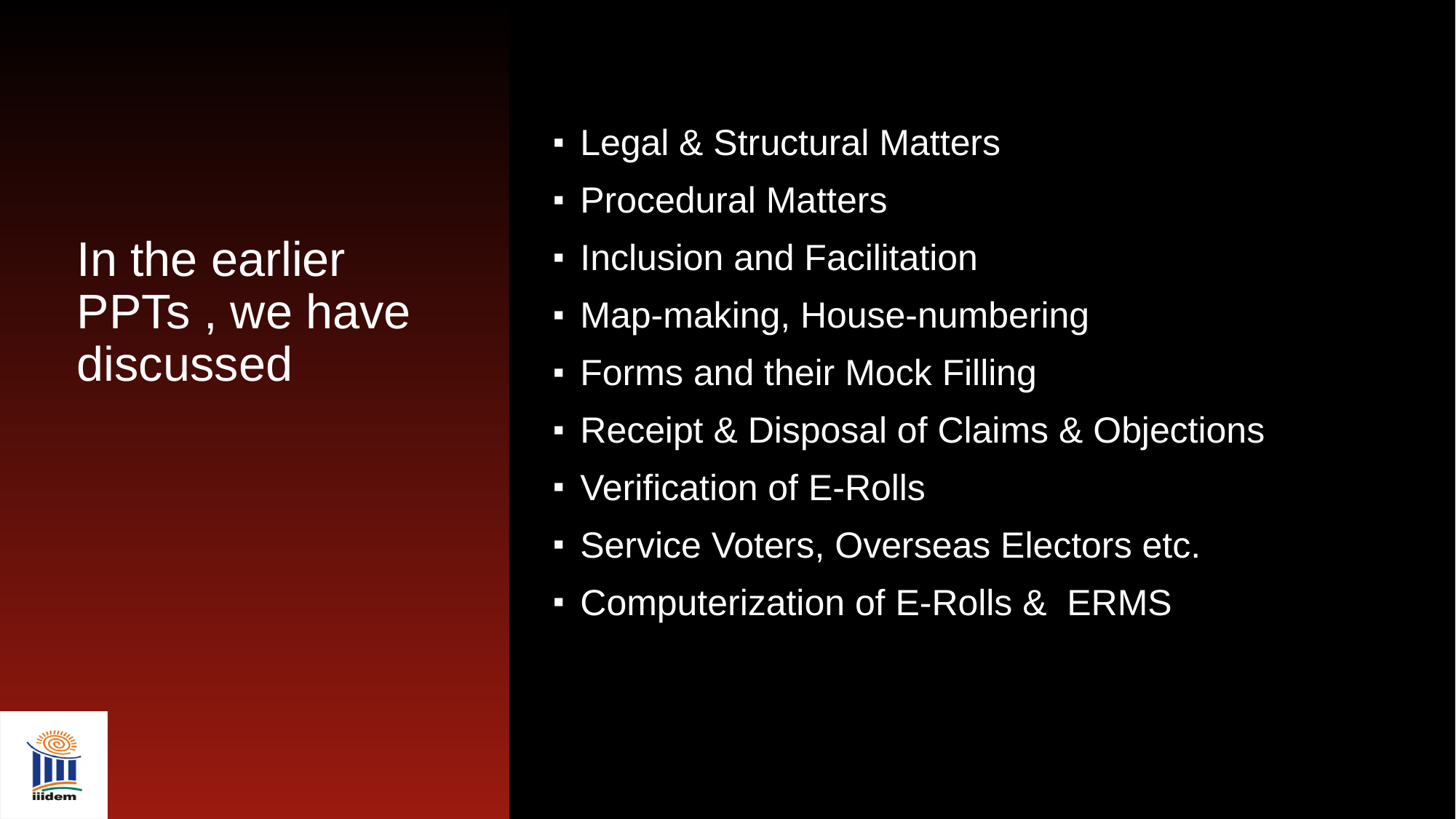

Legal & Structural Matters
Procedural Matters
Inclusion and Facilitation
Map-making, House-numbering
Forms and their Mock Filling
Receipt & Disposal of Claims & Objections
Verification of E-Rolls
Service Voters, Overseas Electors etc.
Computerization of E-Rolls &  ERMS

# In the earlier PPTs , we have discussed